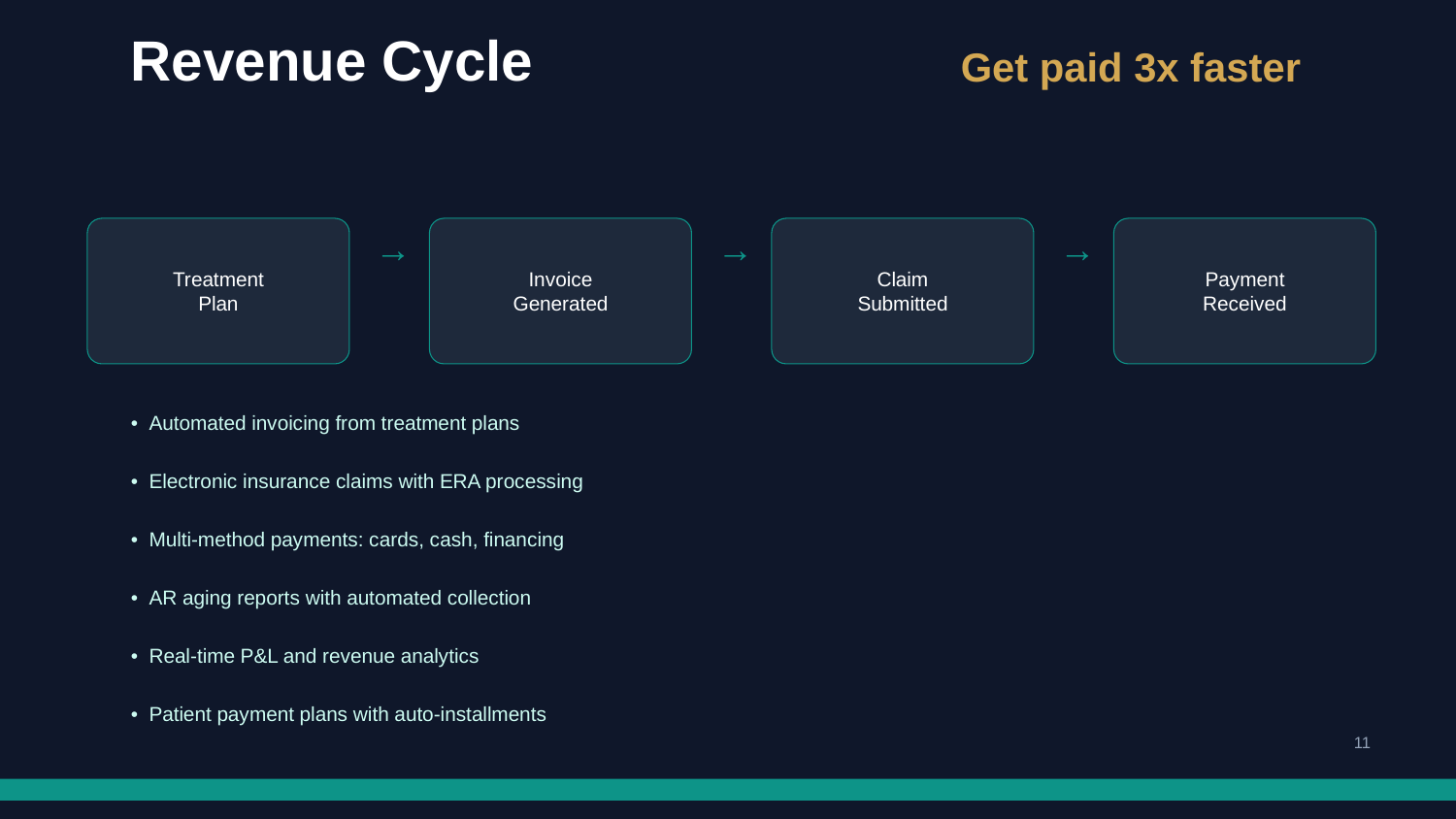

Revenue Cycle
Get paid 3x faster

Treatment
Plan

Invoice
Generated

Claim
Submitted

Payment
Received
→
→
→
•  Automated invoicing from treatment plans
•  Electronic insurance claims with ERA processing
•  Multi-method payments: cards, cash, financing
•  AR aging reports with automated collection
•  Real-time P&L and revenue analytics
•  Patient payment plans with auto-installments
11